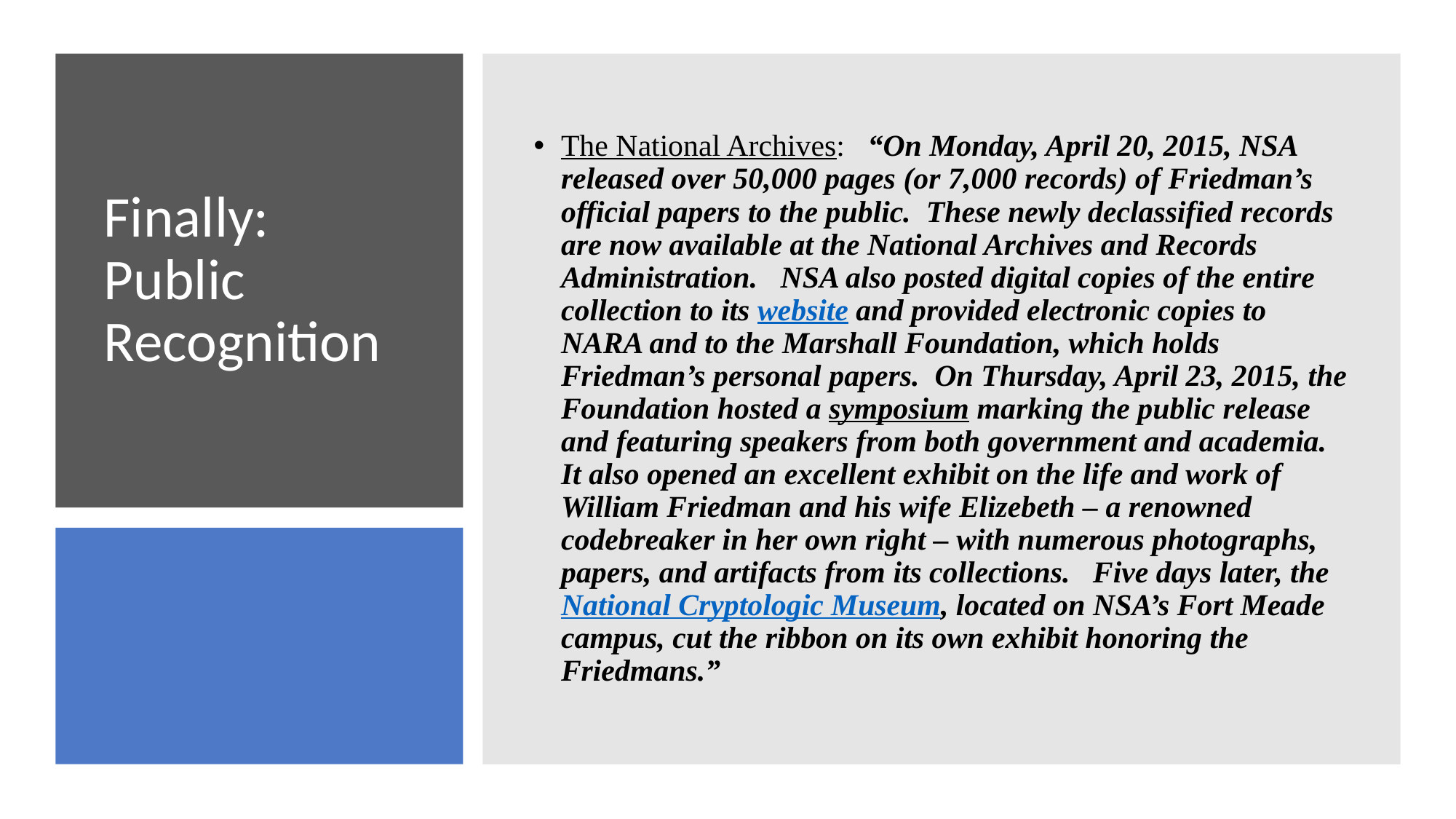

The National Archives:   “On Monday, April 20, 2015, NSA released over 50,000 pages (or 7,000 records) of Friedman’s official papers to the public.  These newly declassified records are now available at the National Archives and Records Administration.   NSA also posted digital copies of the entire collection to its website and provided electronic copies to NARA and to the Marshall Foundation, which holds Friedman’s personal papers.  On Thursday, April 23, 2015, the Foundation hosted a symposium marking the public release and featuring speakers from both government and academia.   It also opened an excellent exhibit on the life and work of William Friedman and his wife Elizebeth – a renowned codebreaker in her own right – with numerous photographs, papers, and artifacts from its collections.   Five days later, the National Cryptologic Museum, located on NSA’s Fort Meade campus, cut the ribbon on its own exhibit honoring the Friedmans.”
# Finally: Public Recognition